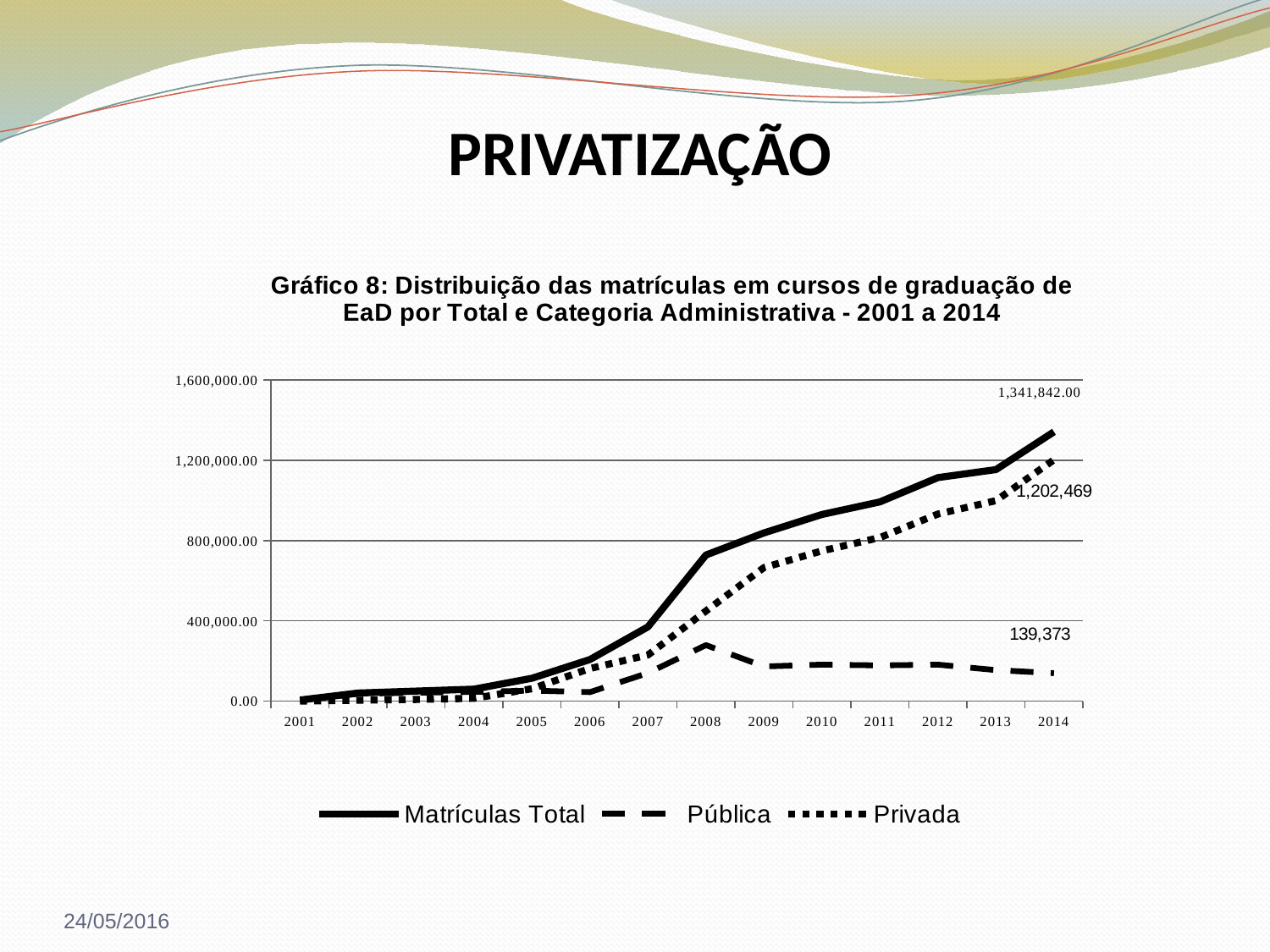

# PRIVATIZAÇÃO

### Chart: Gráfico 8: Distribuição das matrículas em cursos de graduação de EaD por Total e Categoria Administrativa - 2001 a 2014

| Category | Matrículas Total | Pública | Privada |
|---|---|---|---|
| 2001 | 5359.0 | 5359.0 | 0.0 |
| 2002 | 40174.0 | 36474.0 | 4240.0 |
| 2003 | 49911.0 | 41820.0 | 8091.0 |
| 2004 | 59611.0 | 45782.0 | 13829.0 |
| 2005 | 113932.0 | 52412.0 | 61520.0 |
| 2006 | 207206.0 | 44742.0 | 162464.0 |
| 2007 | 369766.0 | 140000.0 | 229766.0 |
| 2008 | 727961.0 | 278988.0 | 448973.0 |
| 2009 | 838125.0 | 172696.0 | 665429.0 |
| 2010 | 930179.0 | 181602.0 | 748577.0 |
| 2011 | 992927.0 | 177924.0 | 815003.0 |
| 2012 | 1113850.0 | 181624.0 | 932226.0 |
| 2013 | 1153572.0 | 154553.0 | 999019.0 |
| 2014 | 1341842.0 | 139373.0 | 1202469.0 |
24/05/2016